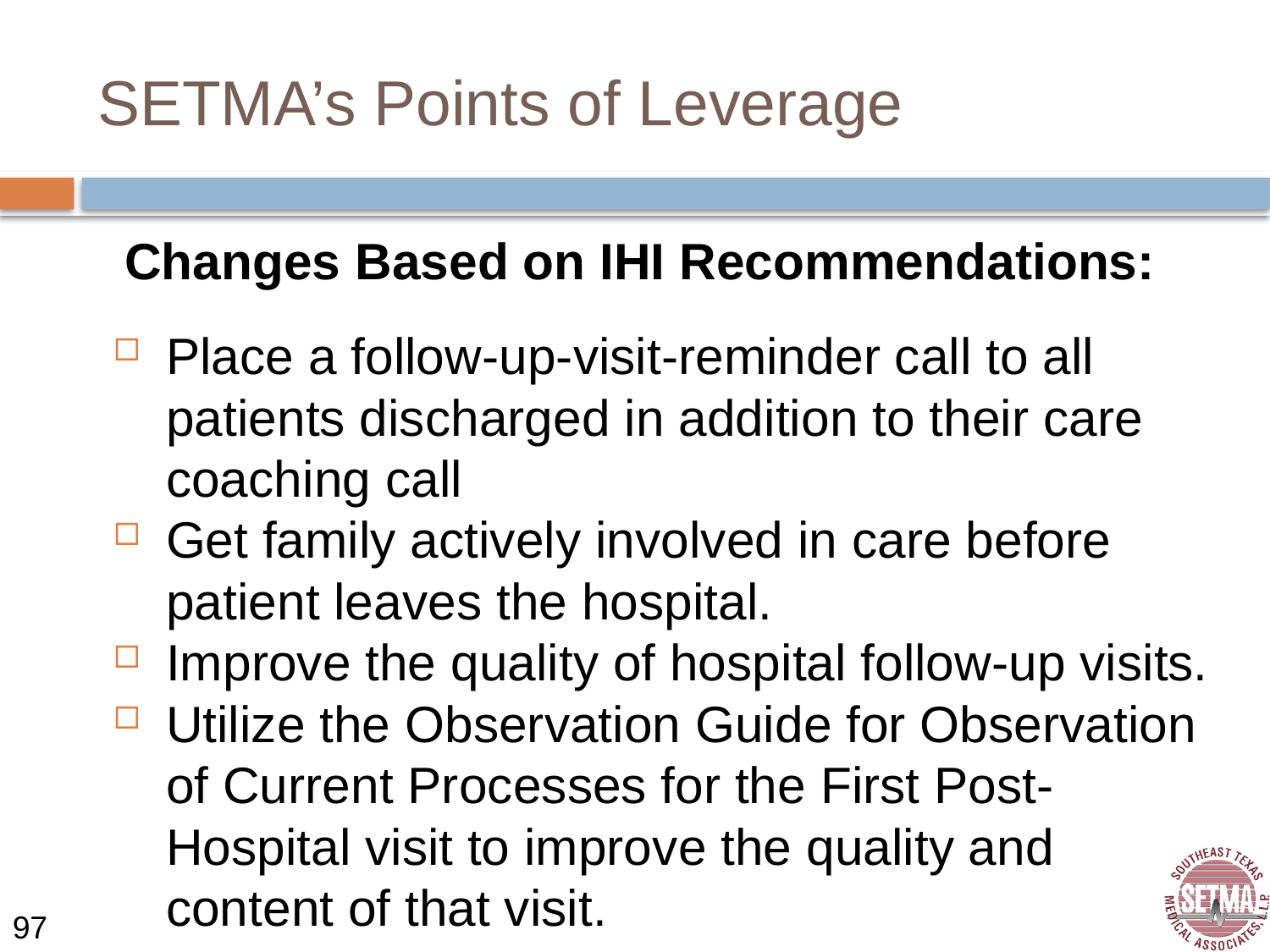

# SETMA’s Points of Leverage
Changes Based on IHI Recommendations:

Place a follow-up-visit-reminder call to all patients discharged in addition to their care coaching call
Get family actively involved in care before patient leaves the hospital.
Improve the quality of hospital follow-up visits.
Utilize the Observation Guide for Observation of Current Processes for the First Post-Hospital visit to improve the quality and content of that visit.